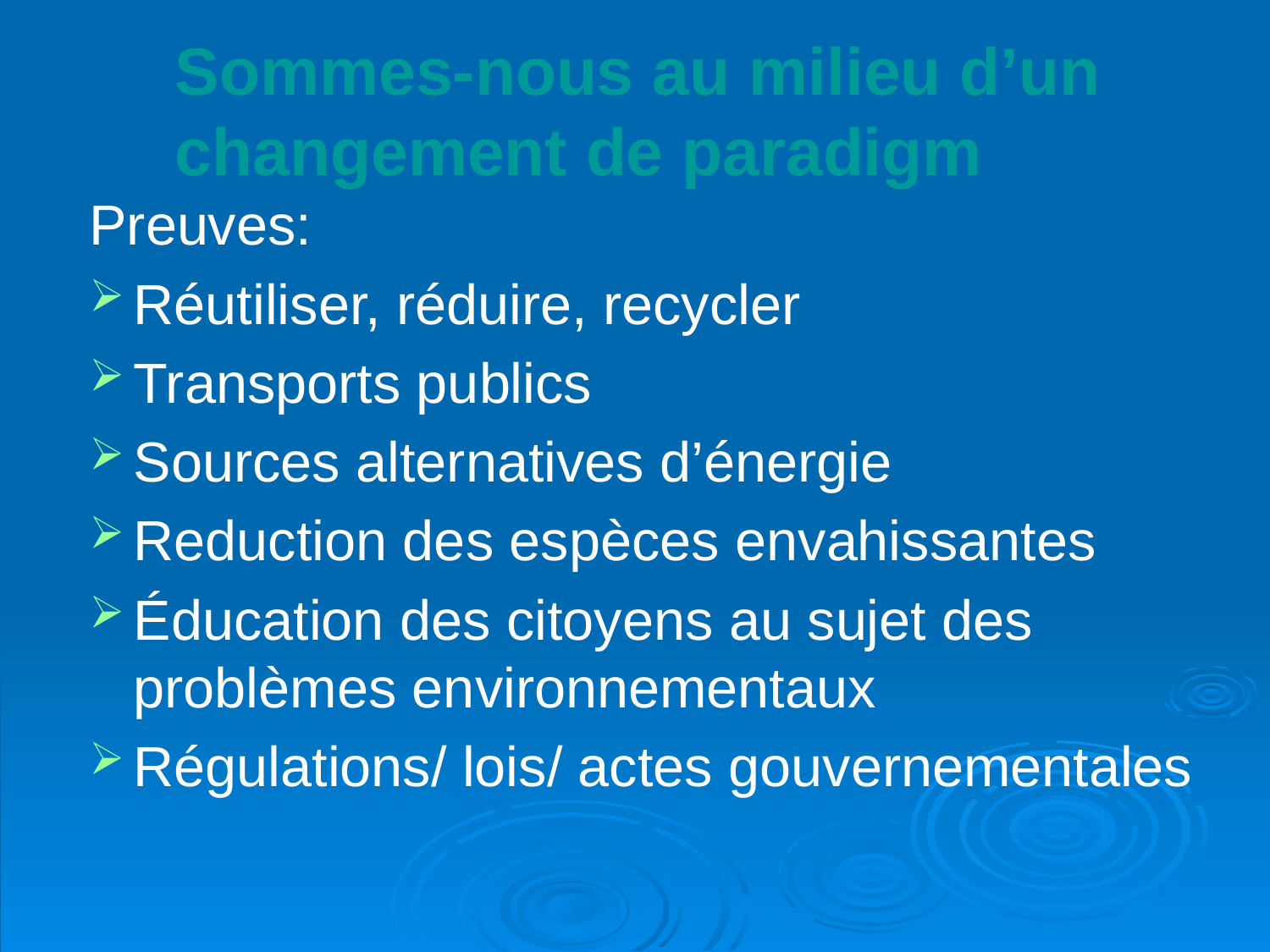

Sommes-nous au milieu d’un changement de paradigm
Preuves:
Réutiliser, réduire, recycler
Transports publics
Sources alternatives d’énergie
Reduction des espèces envahissantes
Éducation des citoyens au sujet des problèmes environnementaux
Régulations/ lois/ actes gouvernementales